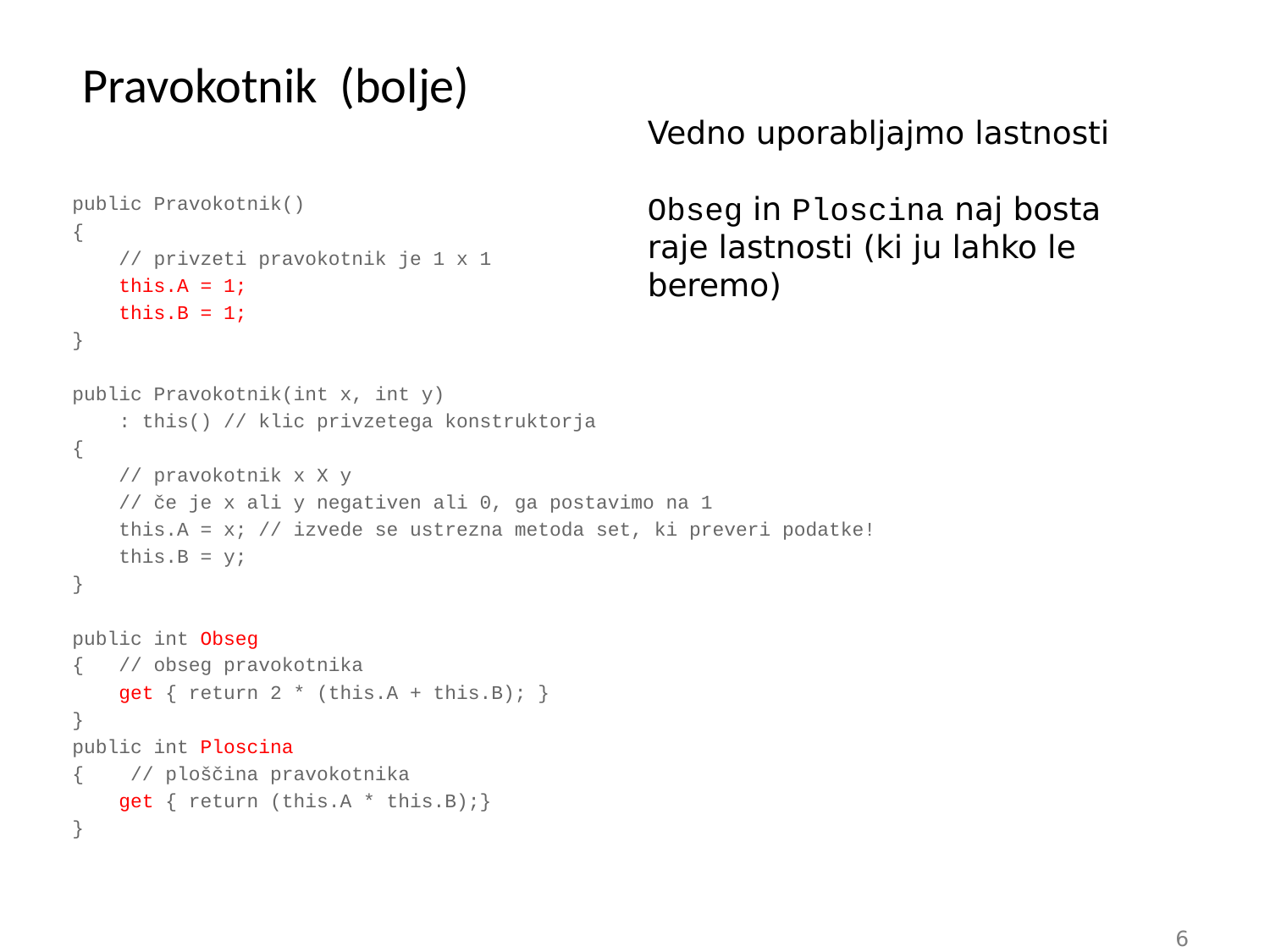

# Pravokotnik  (bolje)
Vedno uporabljajmo lastnosti

Obseg in Ploscina naj bosta raje lastnosti (ki ju lahko le beremo)
public Pravokotnik()
{
    // privzeti pravokotnik je 1 x 1
    this.A = 1;
    this.B = 1;
}

public Pravokotnik(int x, int y)
    : this() // klic privzetega konstruktorja
{
    // pravokotnik x X y
    // če je x ali y negativen ali 0, ga postavimo na 1
    this.A = x; // izvede se ustrezna metoda set, ki preveri podatke!
    this.B = y;
}

public int Obseg
{   // obseg pravokotnika
    get { return 2 * (this.A + this.B); }
}
public int Ploscina
{    // ploščina pravokotnika
    get { return (this.A * this.B);}
}
6